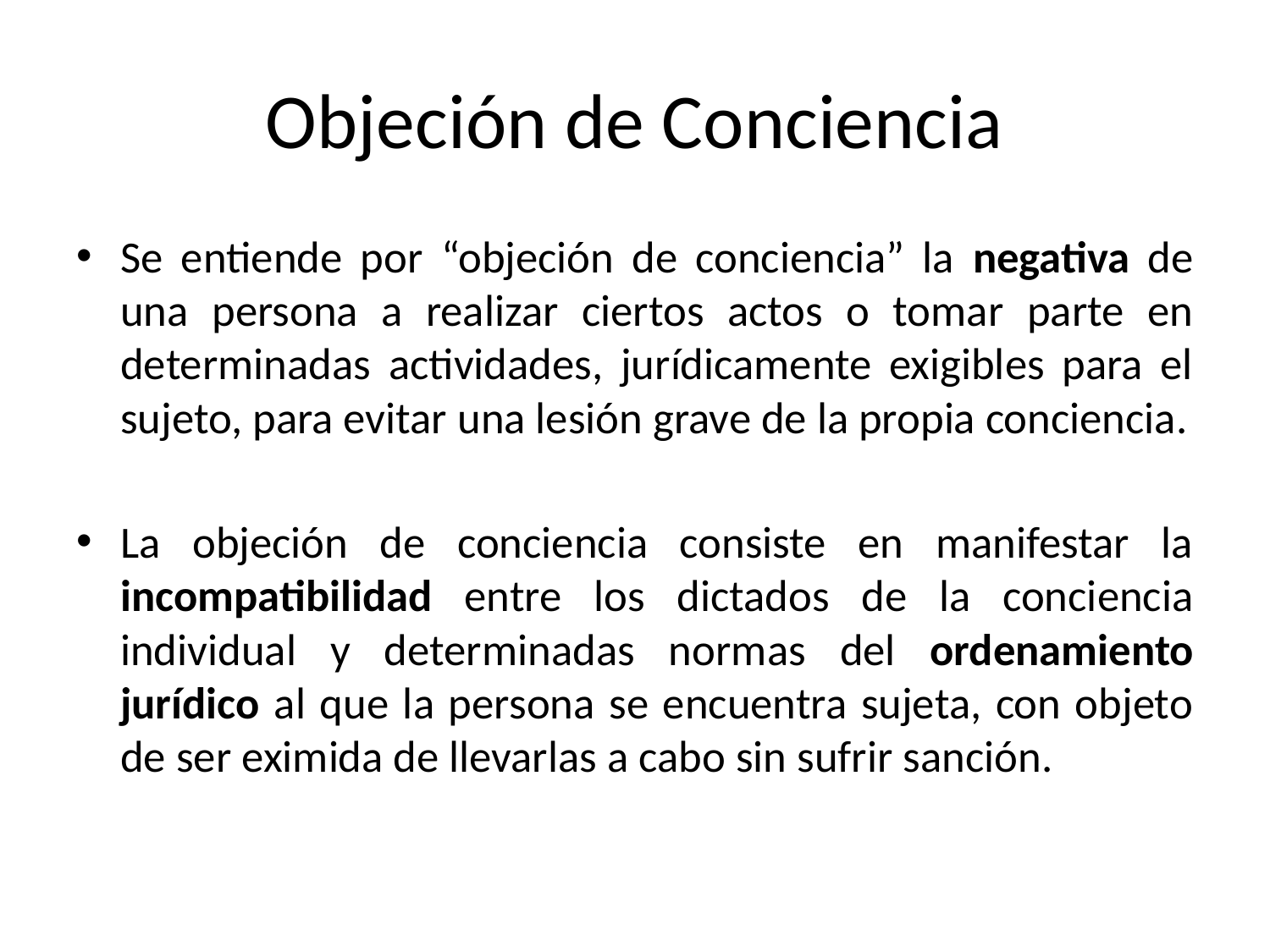

# Objeción de Conciencia
Se entiende por “objeción de conciencia” la negativa de una persona a realizar ciertos actos o tomar parte en determinadas actividades, jurídicamente exigibles para el sujeto, para evitar una lesión grave de la propia conciencia.

La objeción de conciencia consiste en manifestar la incompatibilidad entre los dictados de la conciencia individual y determinadas normas del ordenamiento jurídico al que la persona se encuentra sujeta, con objeto de ser eximida de llevarlas a cabo sin sufrir sanción.